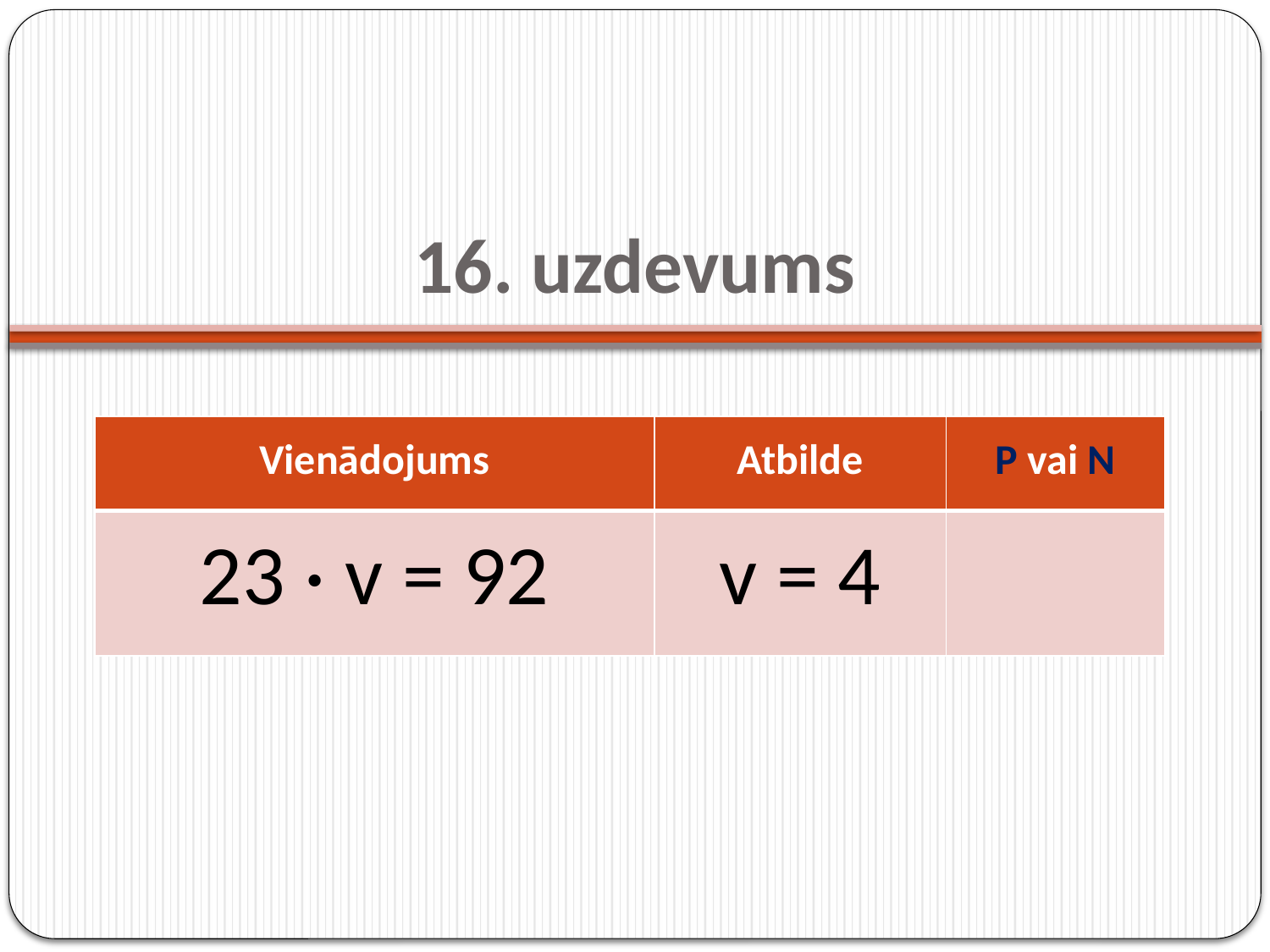

# 16. uzdevums

| Vienādojums | Atbilde | P vai N |
| --- | --- | --- |
| 23 · v = 92 | v = 4 |  |